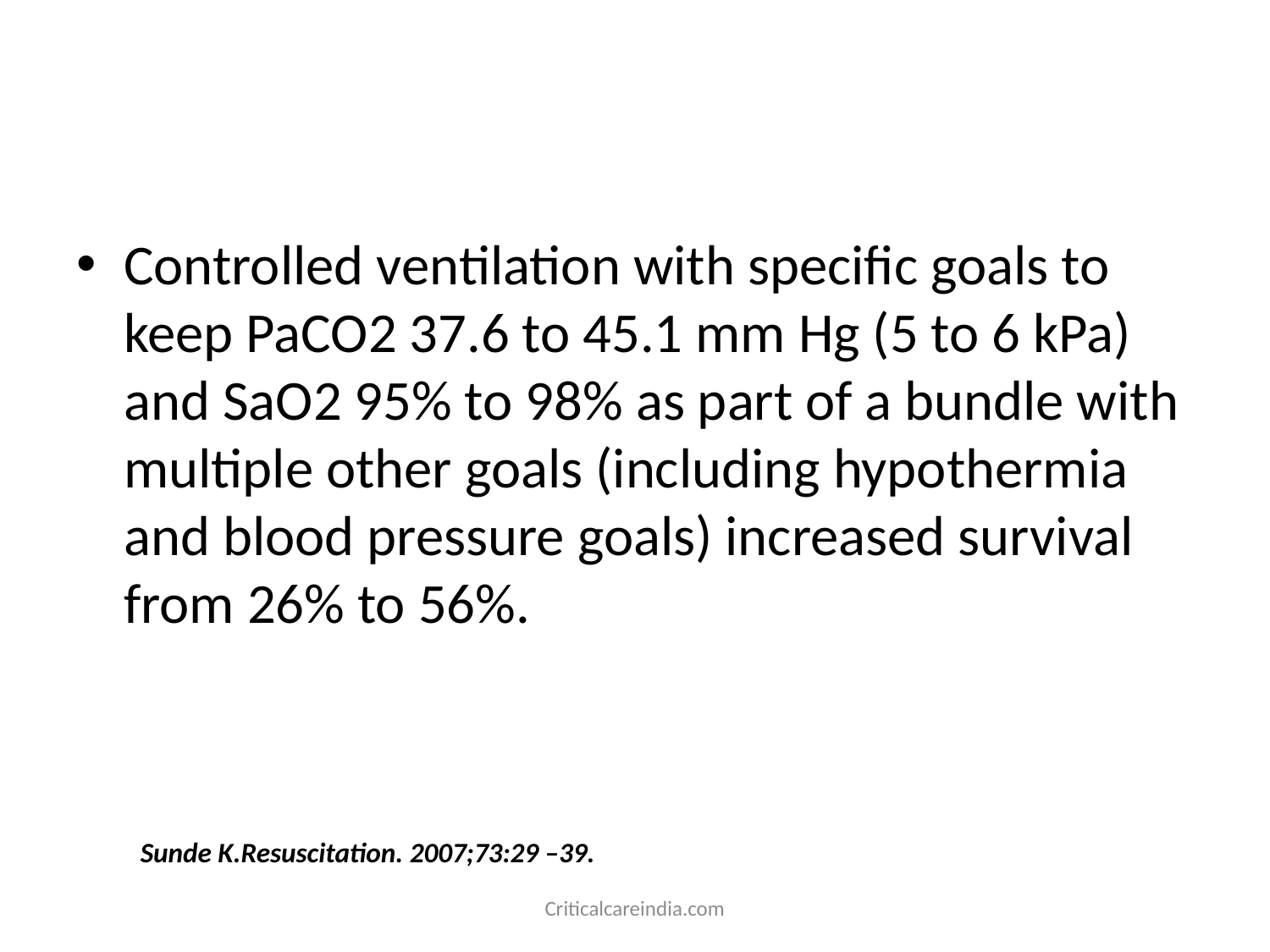

Controlled ventilation with specific goals to keep PaCO2 37.6 to 45.1 mm Hg (5 to 6 kPa) and SaO2 95% to 98% as part of a bundle with multiple other goals (including hypothermia and blood pressure goals) increased survival from 26% to 56%.
# Sunde K.Resuscitation. 2007;73:29 –39.
Criticalcareindia.com